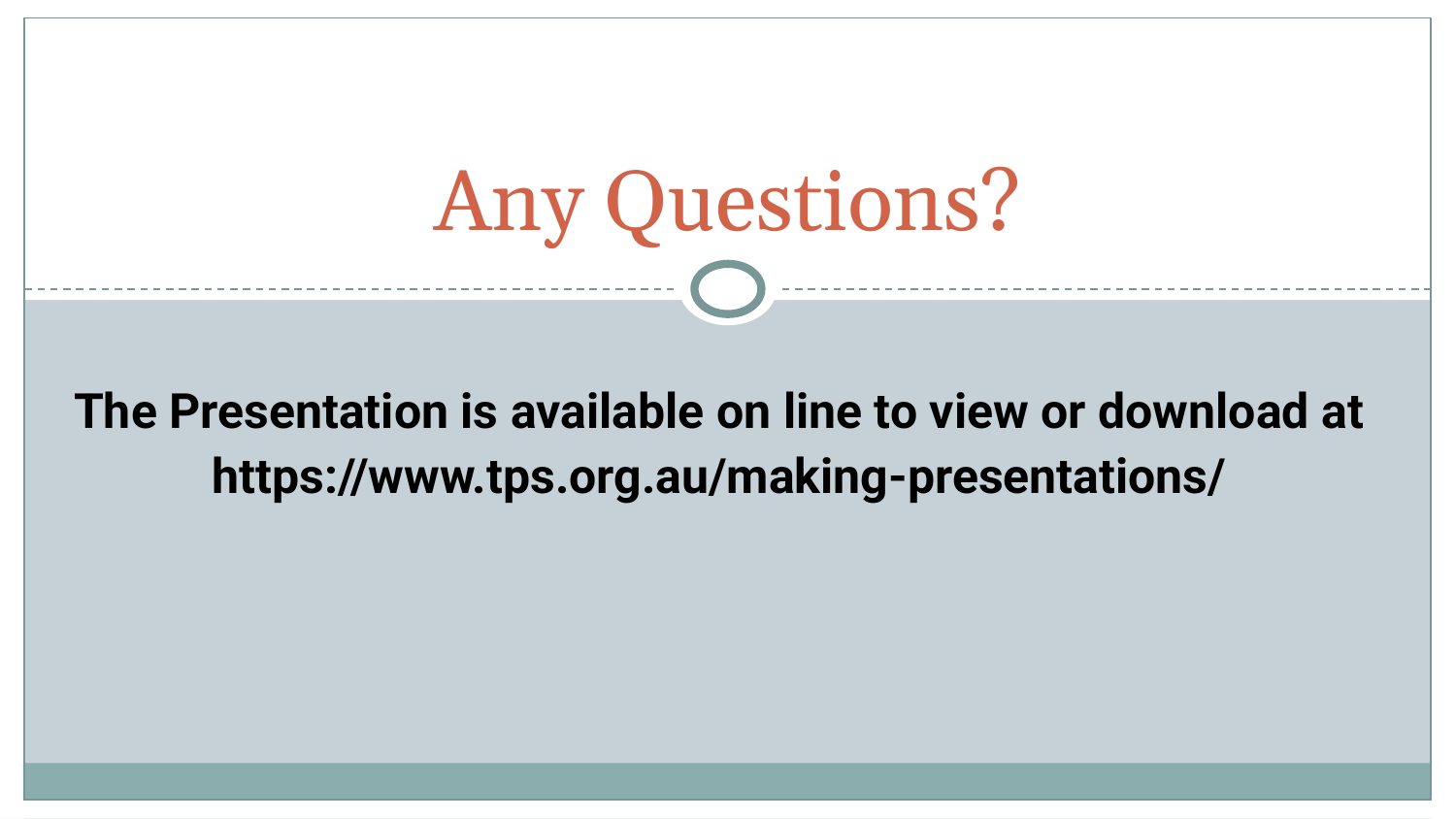

# Any Questions?
The Presentation is available on line to view or download at
https://www.tps.org.au/making-presentations/